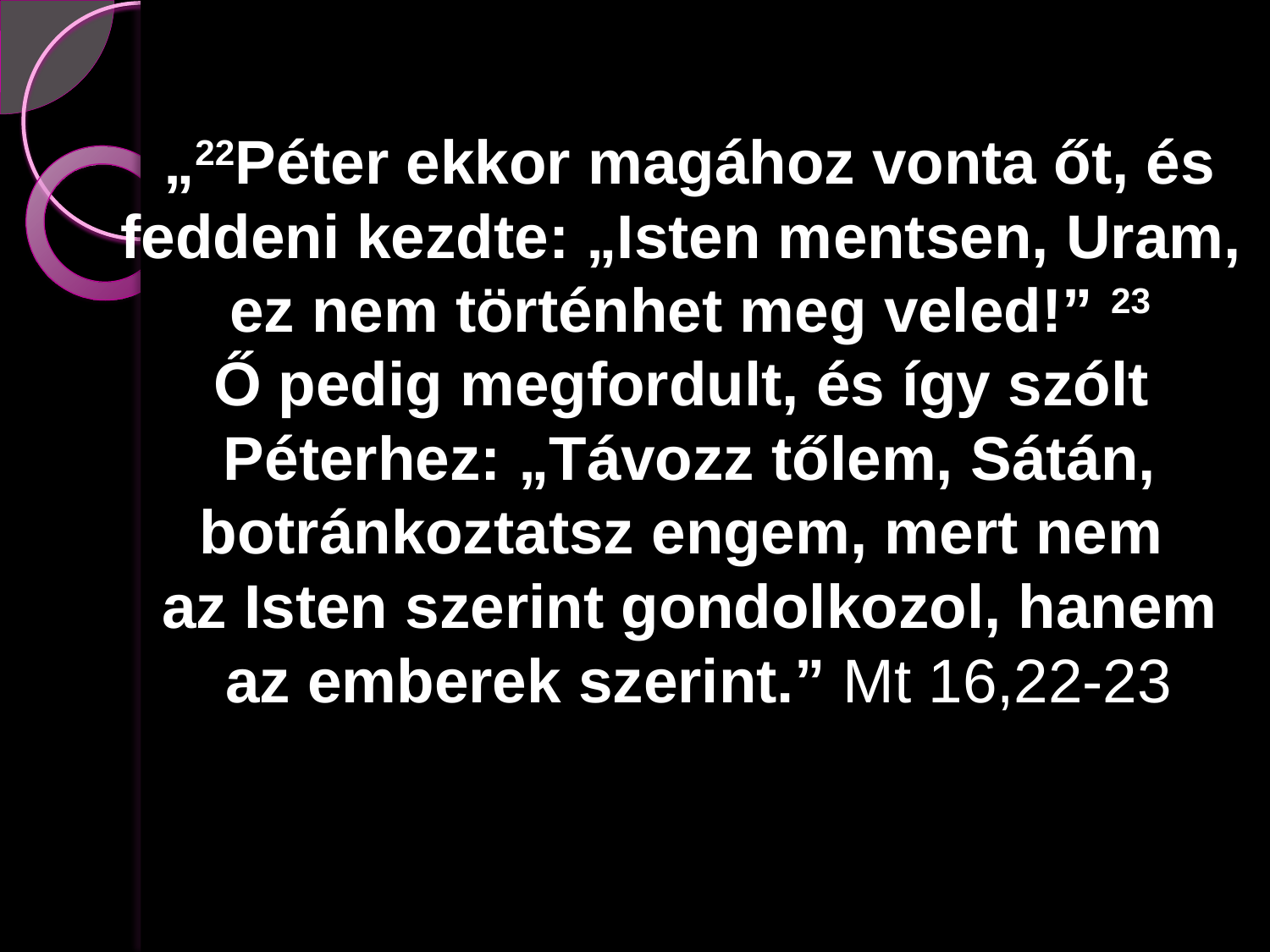

„22Péter ekkor magához vonta őt, és feddeni kezdte: „Isten mentsen, Uram,
ez nem történhet meg veled!” 23
Ő pedig megfordult, és így szólt
Péterhez: „Távozz tőlem, Sátán, botránkoztatsz engem, mert nem
az Isten szerint gondolkozol, hanem
 az emberek szerint.” Mt 16,22-23